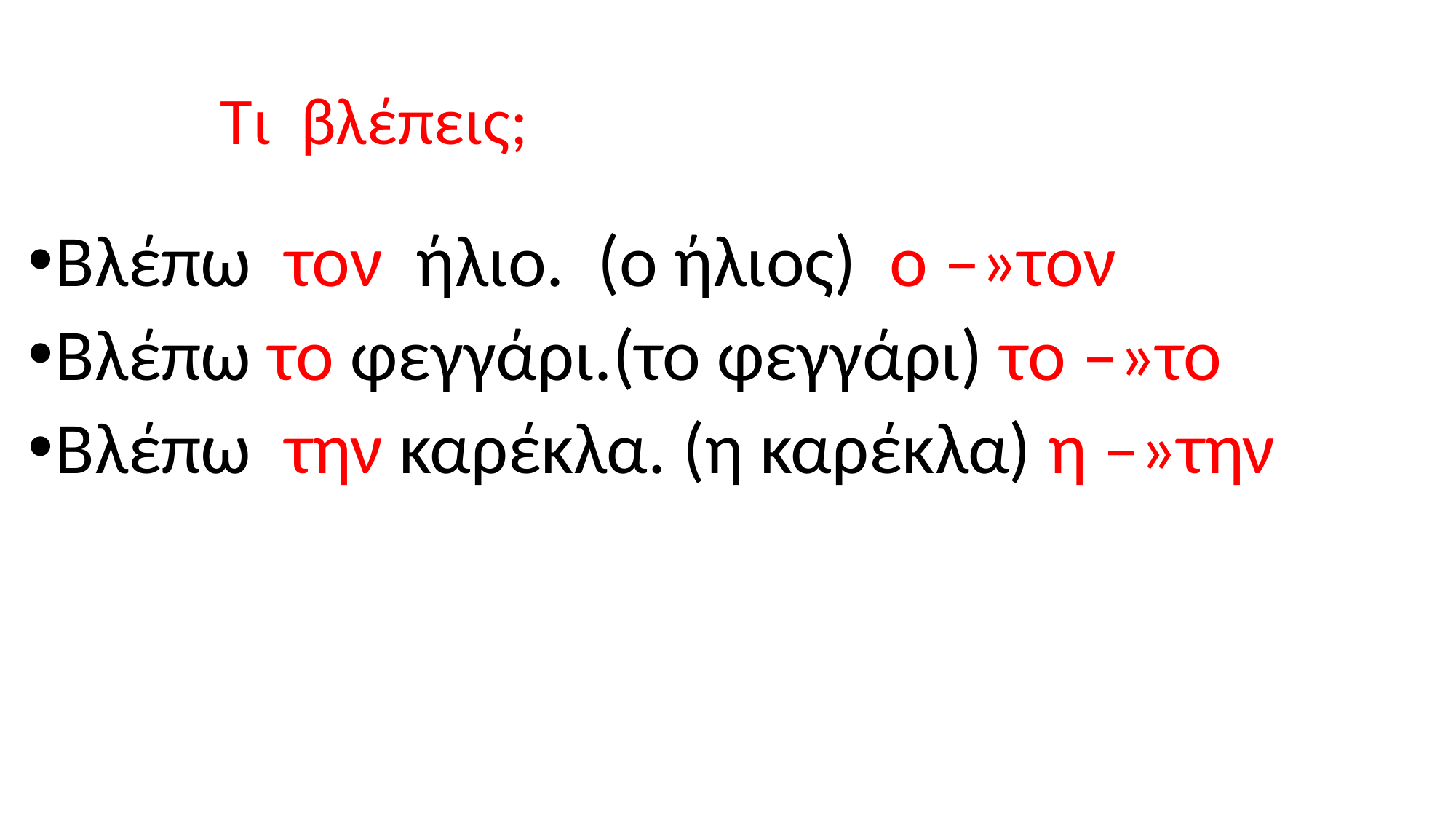

# Τι  βλέπεις;
Βλέπω  τον  ήλιο.  (ο ήλιος)  ο –»τον
Βλέπω το φεγγάρι.(το φεγγάρι) το –»το
Βλέπω  την καρέκλα. (η καρέκλα) η –»την